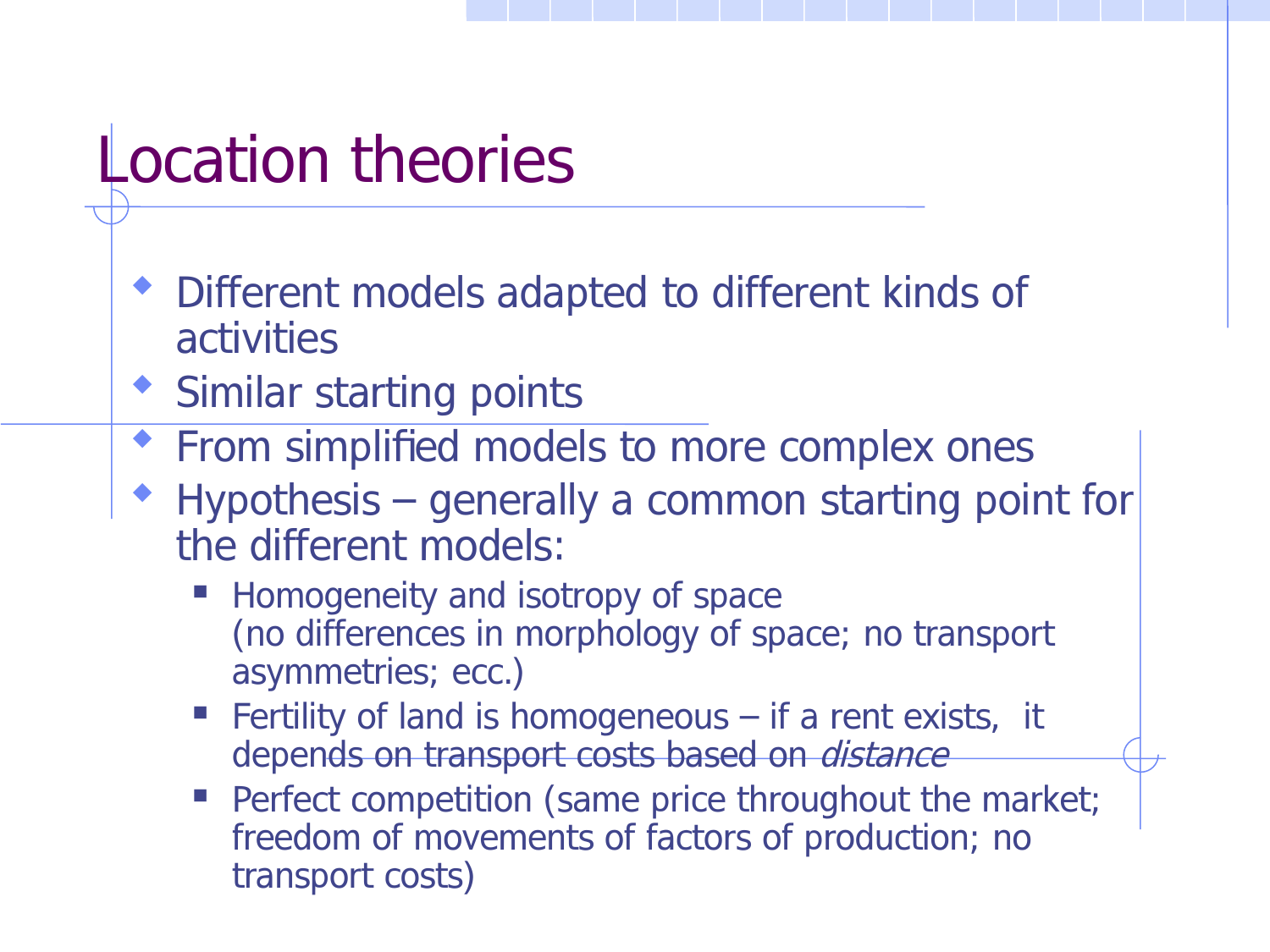

Location theories
Different models adapted to different kinds of activities
Similar starting points
From simplified models to more complex ones
Hypothesis – generally a common starting point for the different models:
Homogeneity and isotropy of space
(no differences in morphology of space; no transport asymmetries; ecc.)
Fertility of land is homogeneous – if a rent exists,  it depends on transport costs based on distance
Perfect competition (same price throughout the market; freedom of movements of factors of production; no transport costs)